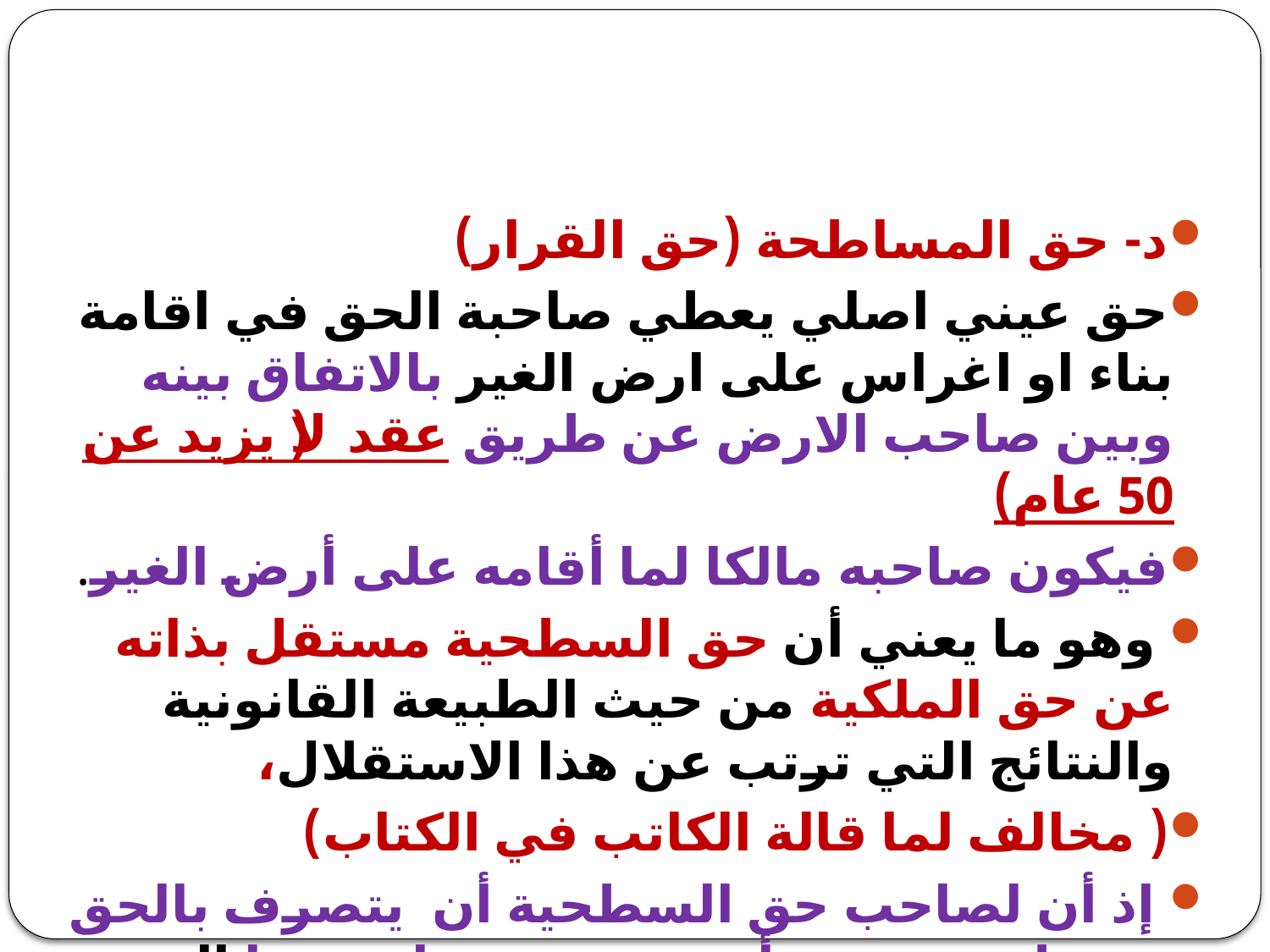

#
د- حق المساطحة (حق القرار)
حق عيني اصلي يعطي صاحبة الحق في اقامة بناء او اغراس على ارض الغير بالاتفاق بينه وبين صاحب الارض عن طريق عقد(لا يزيد عن 50 عام)
فيكون صاحبه مالكا لما أقامه على أرض الغير.
 وهو ما يعني أن حق السطحية مستقل بذاته عن حق الملكية من حيث الطبيعة القانونية والنتائج التي ترتب عن هذا الاستقلال،
( مخالف لما قالة الكاتب في الكتاب)
 إذ أن لصاحب حق السطحية أن  يتصرف بالحق عن طريق بيعه وأن ويرهنه رهنا رسميا إلى غيرها من التصرفات القانونية التي يمكن أن يباشرها نتيجة تمتعه بهذا الحق.